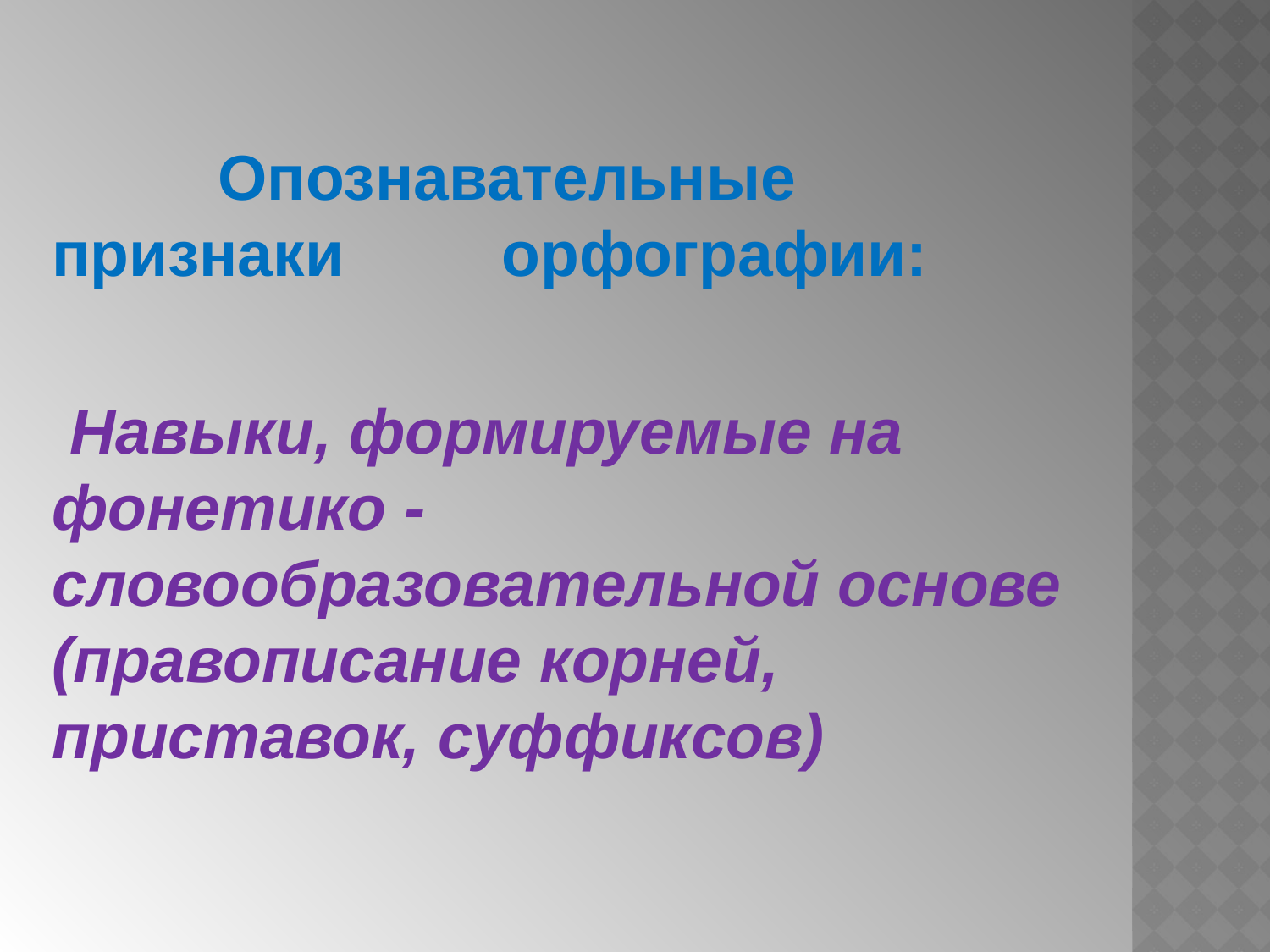

Опознавательные признаки         орфографии:

 Навыки, формируемые на фонетико - словообразовательной основе (правописание корней, приставок, суффиксов)